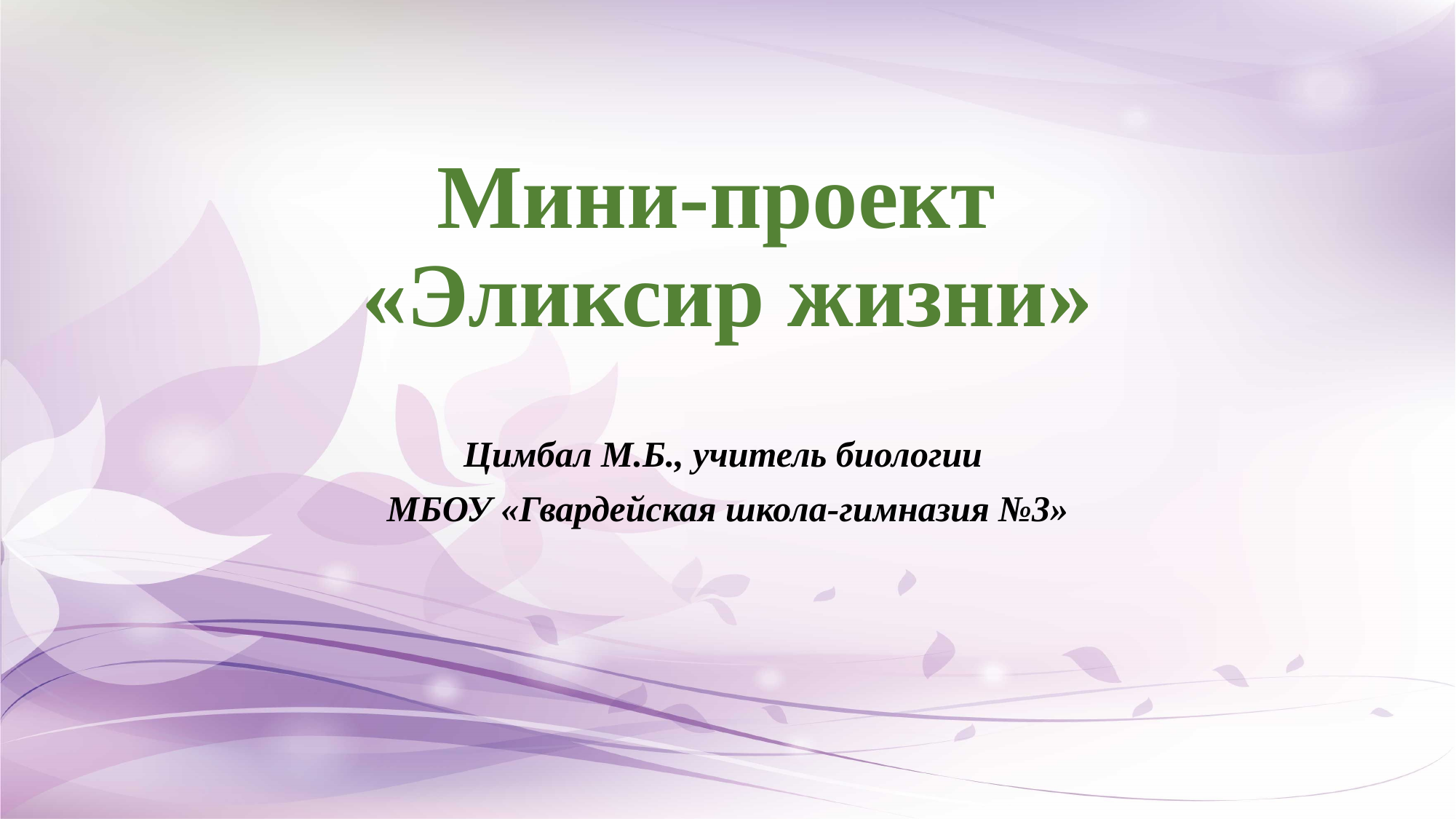

# Мини-проект «Эликсир жизни»
Цимбал М.Б., учитель биологии
МБОУ «Гвардейская школа-гимназия №3»